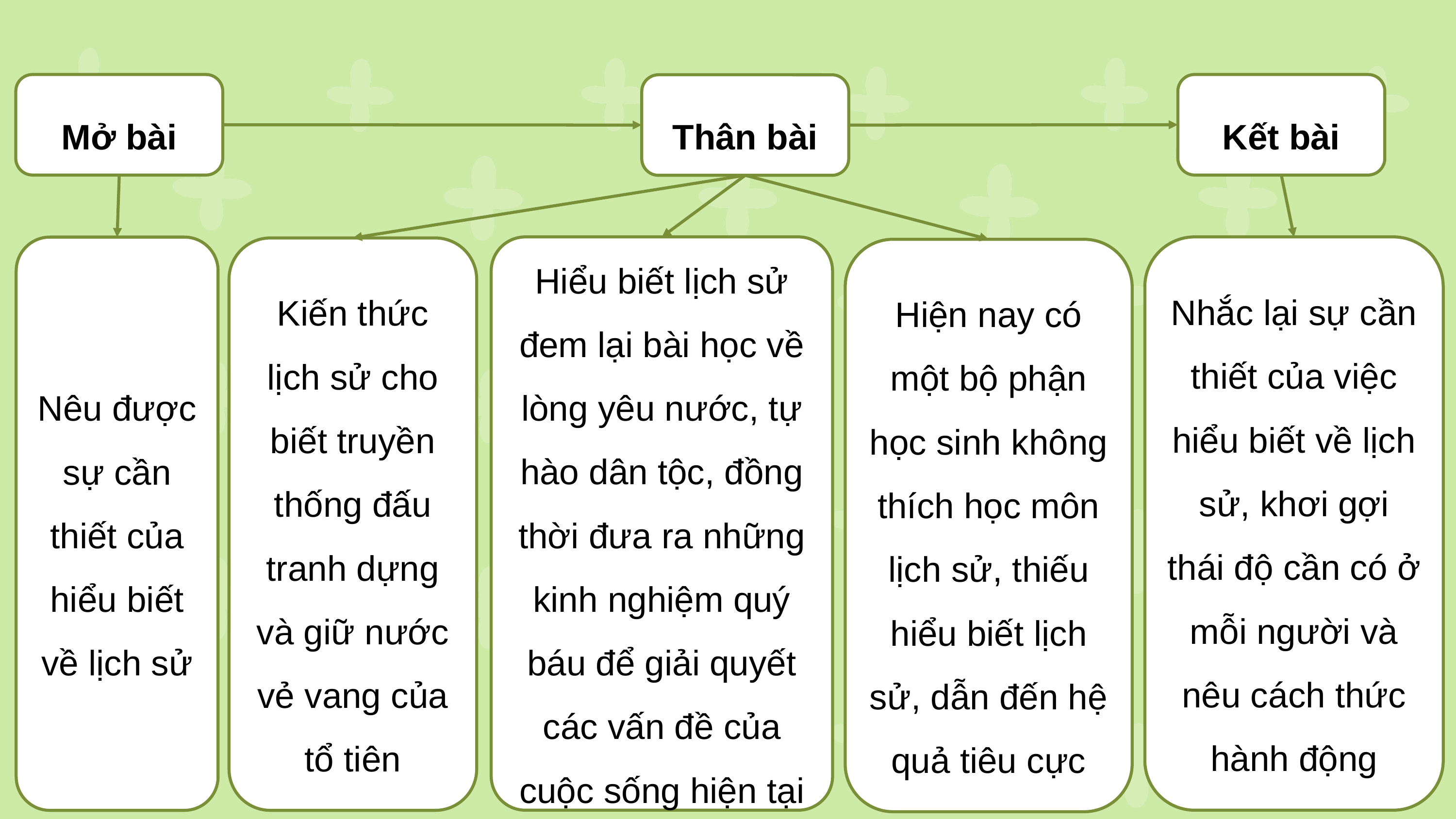

Mở bài
Kết bài
Thân bài
Hiểu biết lịch sử đem lại bài học về lòng yêu nước, tự hào dân tộc, đồng thời đưa ra những kinh nghiệm quý báu để giải quyết các vấn đề của cuộc sống hiện tại
Nhắc lại sự cần thiết của việc hiểu biết về lịch sử, khơi gợi thái độ cần có ở mỗi người và nêu cách thức hành động
Nêu được sự cần thiết của hiểu biết về lịch sử
Kiến thức lịch sử cho biết truyền thống đấu tranh dựng và giữ nước vẻ vang của tổ tiên
Hiện nay có một bộ phận học sinh không thích học môn lịch sử, thiếu hiểu biết lịch sử, dẫn đến hệ quả tiêu cực